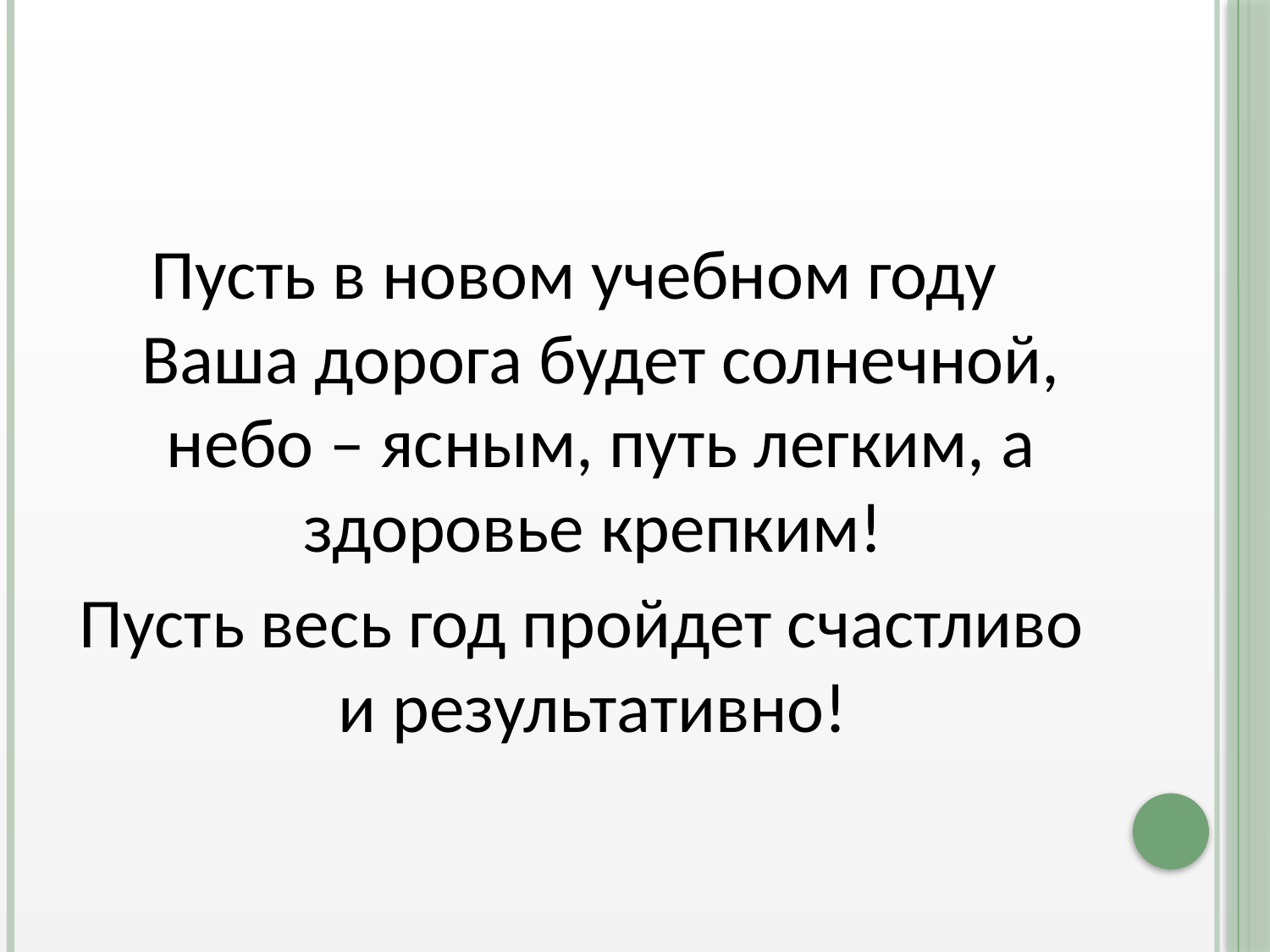

#
Пусть в новом учебном году  Ваша дорога будет солнечной, небо – ясным, путь легким, а здоровье крепким!
Пусть весь год пройдет счастливо и результативно!